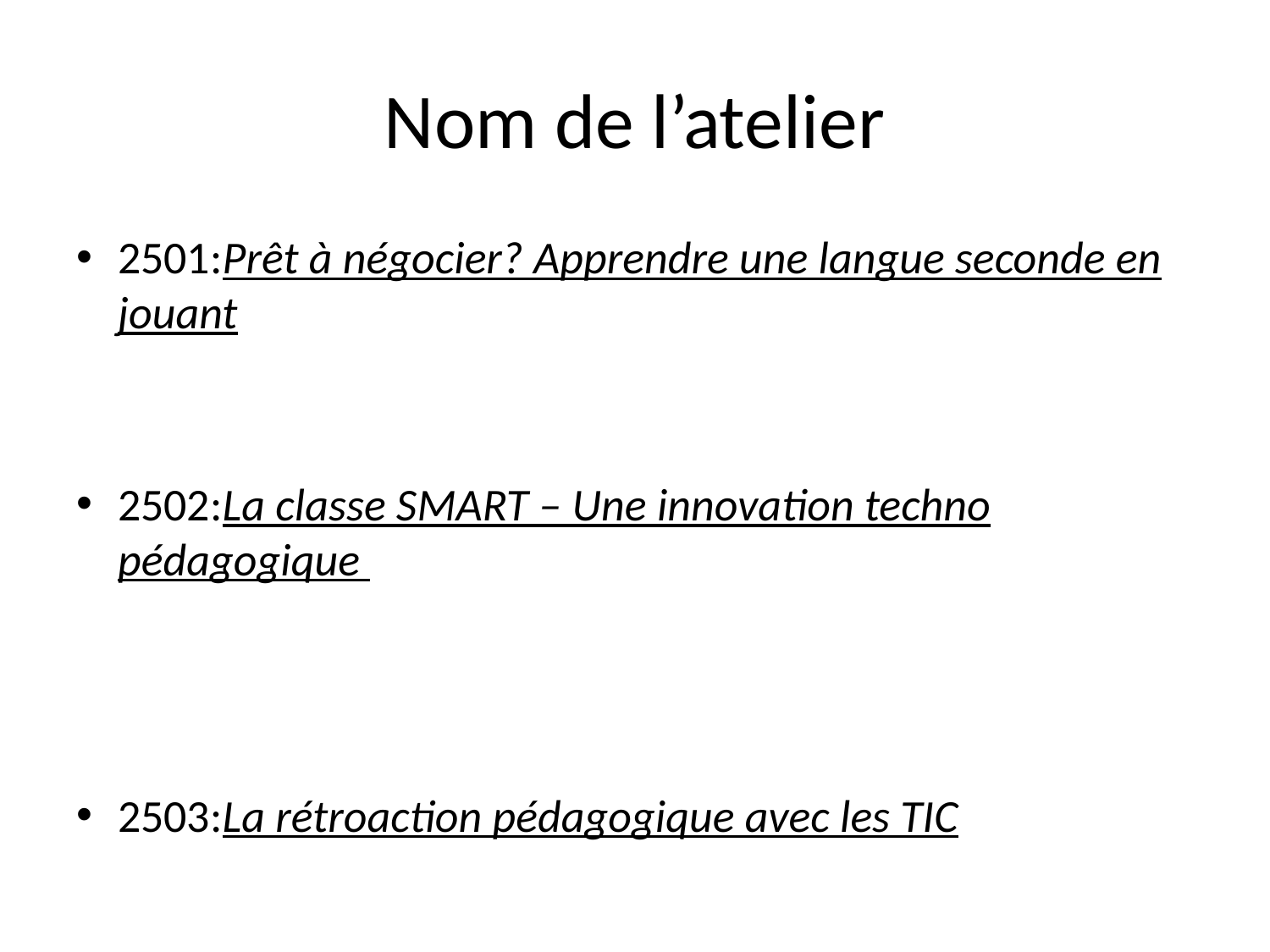

# Nom de l’atelier
2501:Prêt à négocier? Apprendre une langue seconde en jouant

2502:La classe SMART – Une innovation techno pédagogique

2503:La rétroaction pédagogique avec les TIC